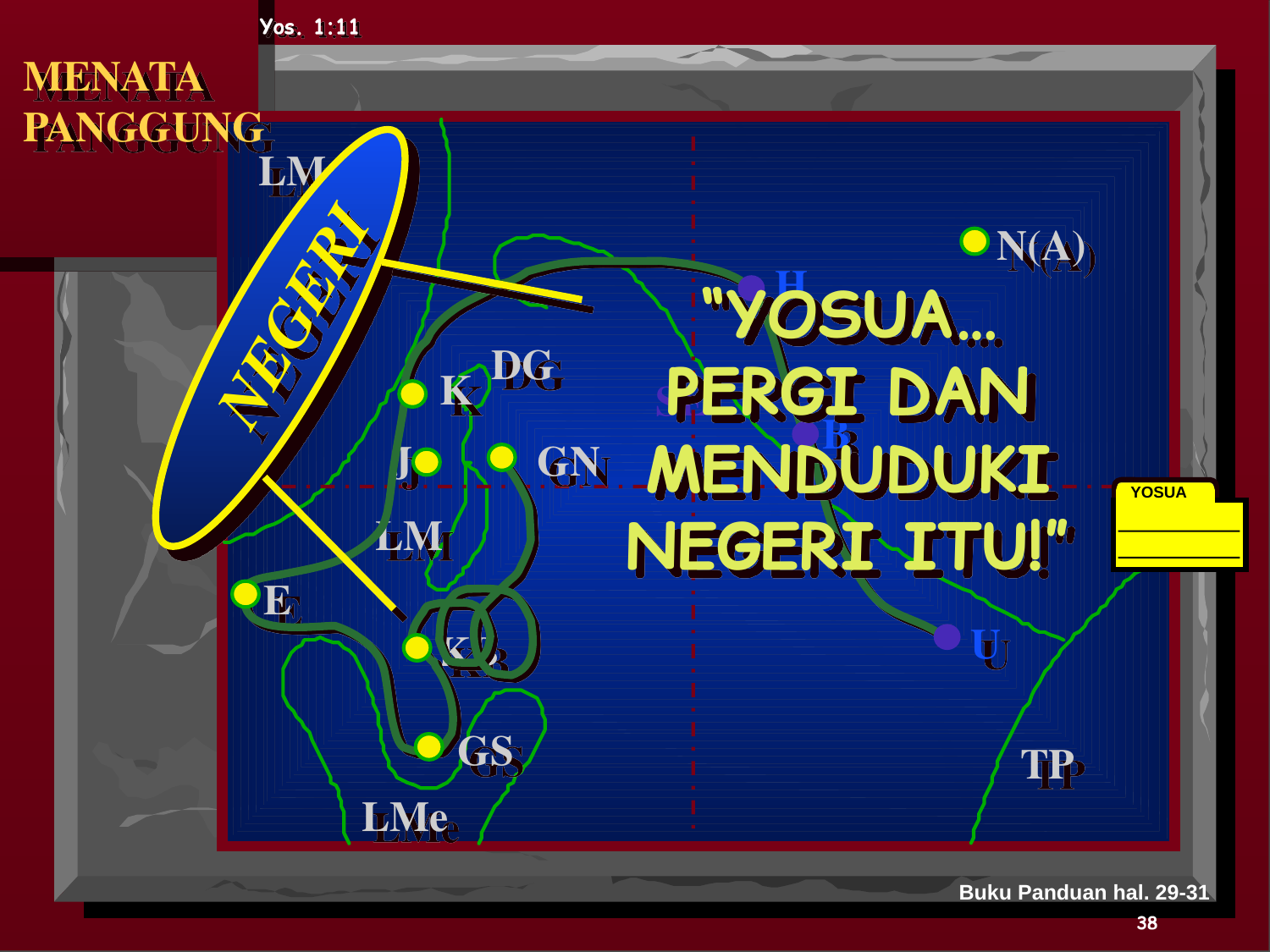

Yos. 1:11

MENATA PANGGUNG

NEGERI

LMedit

N(A)

H

“YOSUA…
PERGI DAN
 MENDUDUKI
NEGERI ITU!”
DG
K

SE

B

J
GN

YOSUA

LM

E

U
KB

GS
TP

LMe
Buku Panduan hal. 29-31
38